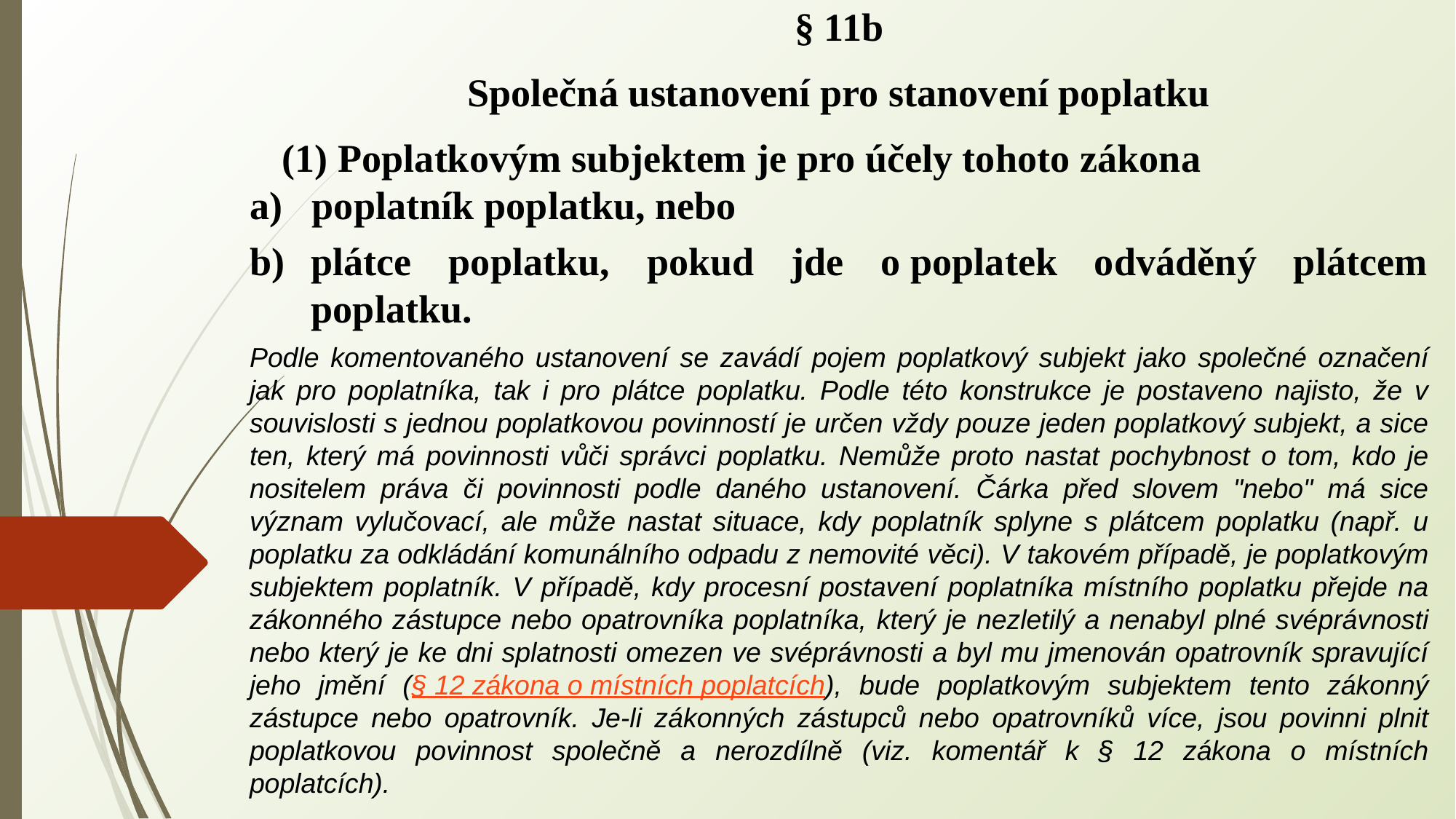

§ 11b
Společná ustanovení pro stanovení poplatku
(1) Poplatkovým subjektem je pro účely tohoto zákona
a)   poplatník poplatku, nebo
plátce poplatku, pokud jde o poplatek odváděný plátcem poplatku.
Podle komentovaného ustanovení se zavádí pojem poplatkový subjekt jako společné označení jak pro poplatníka, tak i pro plátce poplatku. Podle této konstrukce je postaveno najisto, že v souvislosti s jednou poplatkovou povinností je určen vždy pouze jeden poplatkový subjekt, a sice ten, který má povinnosti vůči správci poplatku. Nemůže proto nastat pochybnost o tom, kdo je nositelem práva či povinnosti podle daného ustanovení. Čárka před slovem "nebo" má sice význam vylučovací, ale může nastat situace, kdy poplatník splyne s plátcem poplatku (např. u poplatku za odkládání komunálního odpadu z nemovité věci). V takovém případě, je poplatkovým subjektem poplatník. V případě, kdy procesní postavení poplatníka místního poplatku přejde na zákonného zástupce nebo opatrovníka poplatníka, který je nezletilý a nenabyl plné svéprávnosti nebo který je ke dni splatnosti omezen ve svéprávnosti a byl mu jmenován opatrovník spravující jeho jmění (§ 12 zákona o místních poplatcích), bude poplatkovým subjektem tento zákonný zástupce nebo opatrovník. Je-li zákonných zástupců nebo opatrovníků více, jsou povinni plnit poplatkovou povinnost společně a nerozdílně (viz. komentář k § 12 zákona o místních poplatcích).